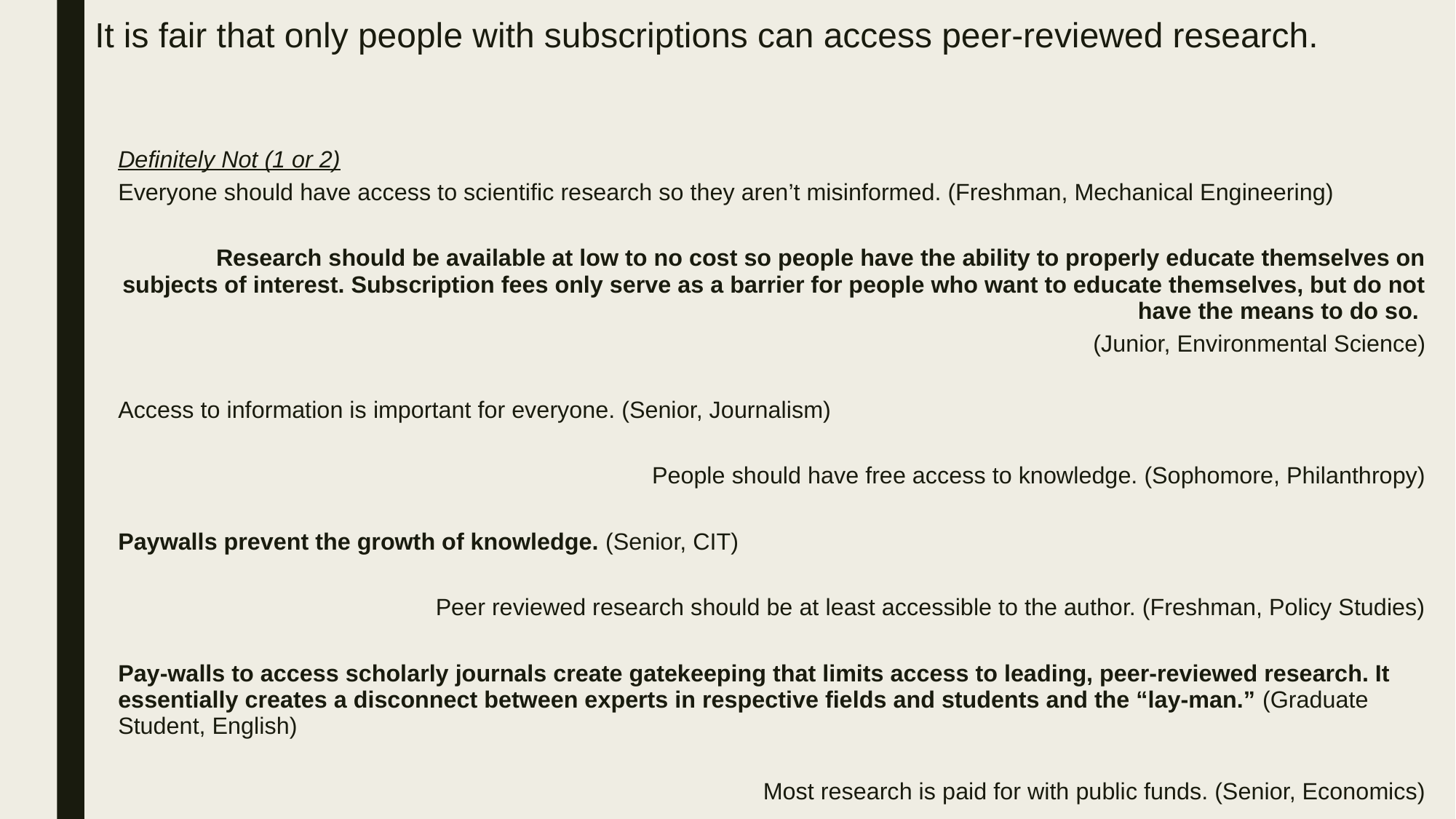

# It is fair that only people with subscriptions can access peer-reviewed research.
Definitely Not (1 or 2)
Everyone should have access to scientific research so they aren’t misinformed. (Freshman, Mechanical Engineering)

Research should be available at low to no cost so people have the ability to properly educate themselves on subjects of interest. Subscription fees only serve as a barrier for people who want to educate themselves, but do not have the means to do so.
(Junior, Environmental Science)

Access to information is important for everyone. (Senior, Journalism)

People should have free access to knowledge. (Sophomore, Philanthropy)

Paywalls prevent the growth of knowledge. (Senior, CIT)

Peer reviewed research should be at least accessible to the author. (Freshman, Policy Studies)

Pay-walls to access scholarly journals create gatekeeping that limits access to leading, peer-reviewed research. It essentially creates a disconnect between experts in respective fields and students and the “lay-man.” (Graduate Student, English)

Most research is paid for with public funds. (Senior, Economics)